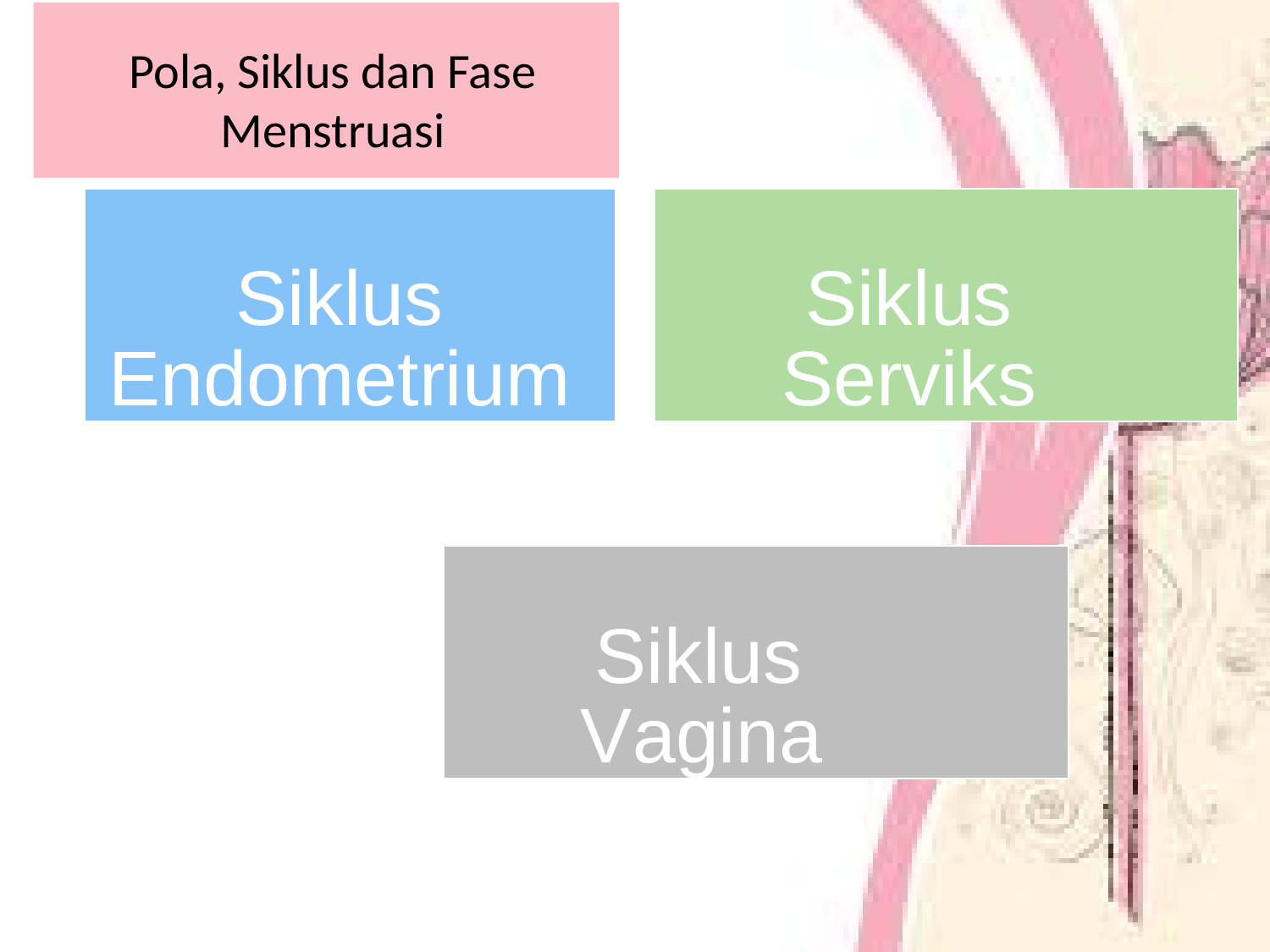

# Pola, Siklus dan Fase Menstruasi
Siklus  Endometrium
Siklus  Serviks
Siklus  Vagina